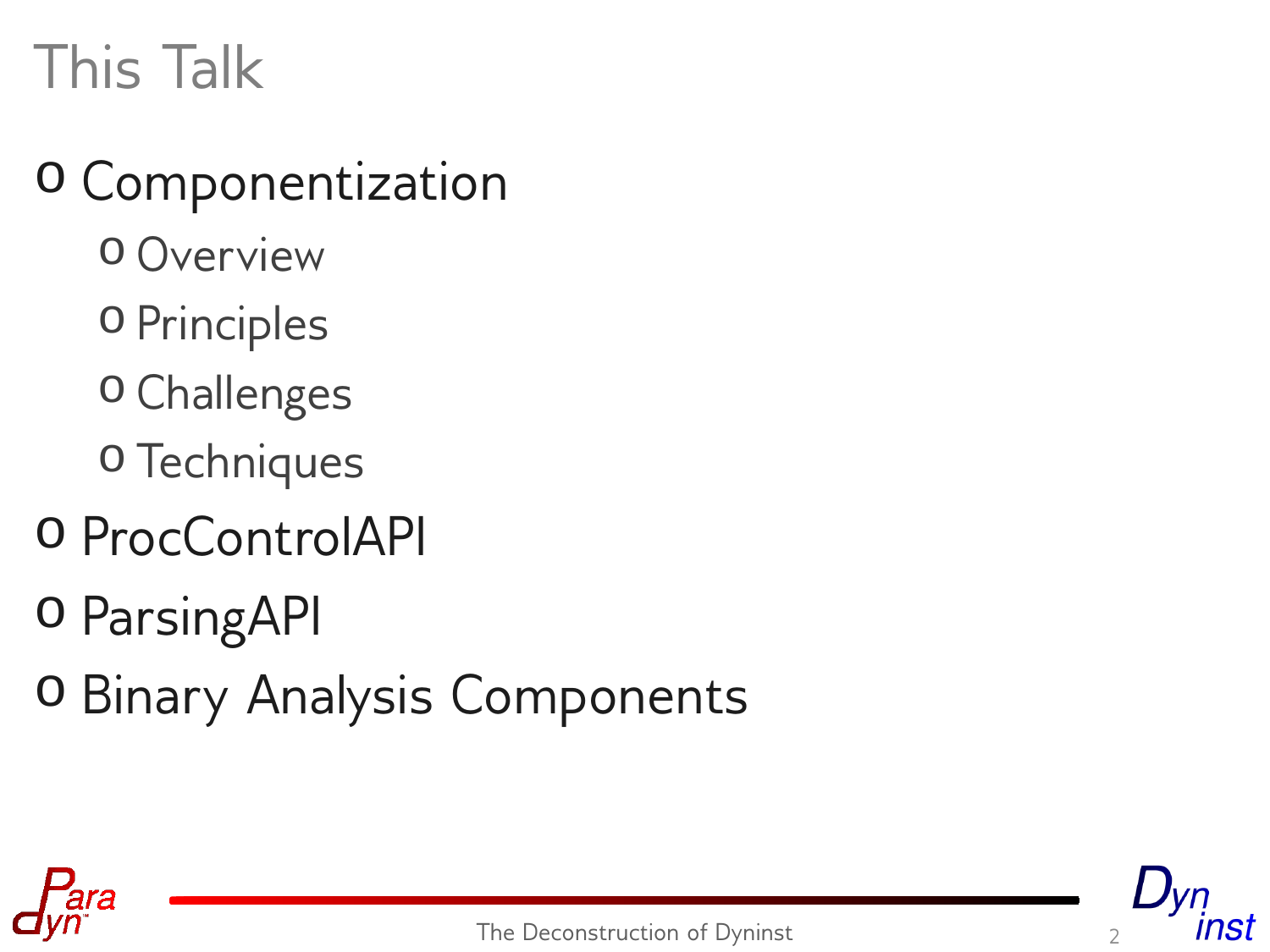

# This Talk
Componentization
Overview
Principles
Challenges
Techniques
ProcControlAPI
ParsingAPI
Binary Analysis Components
The Deconstruction of Dyninst
2